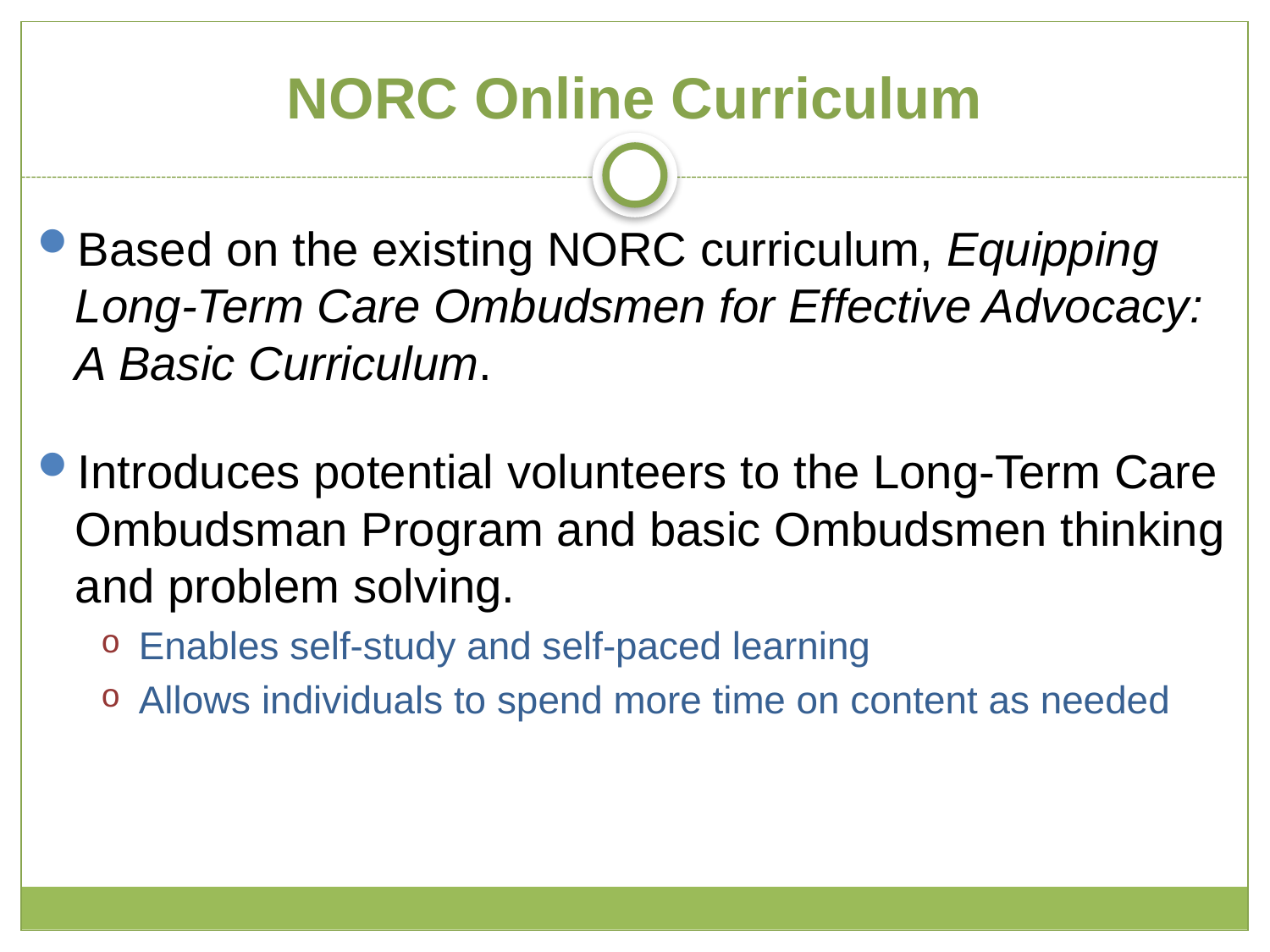

# NORC Online Curriculum
Based on the existing NORC curriculum, Equipping Long-Term Care Ombudsmen for Effective Advocacy:  A Basic Curriculum.
Introduces potential volunteers to the Long-Term Care Ombudsman Program and basic Ombudsmen thinking and problem solving.
Enables self-study and self-paced learning
Allows individuals to spend more time on content as needed